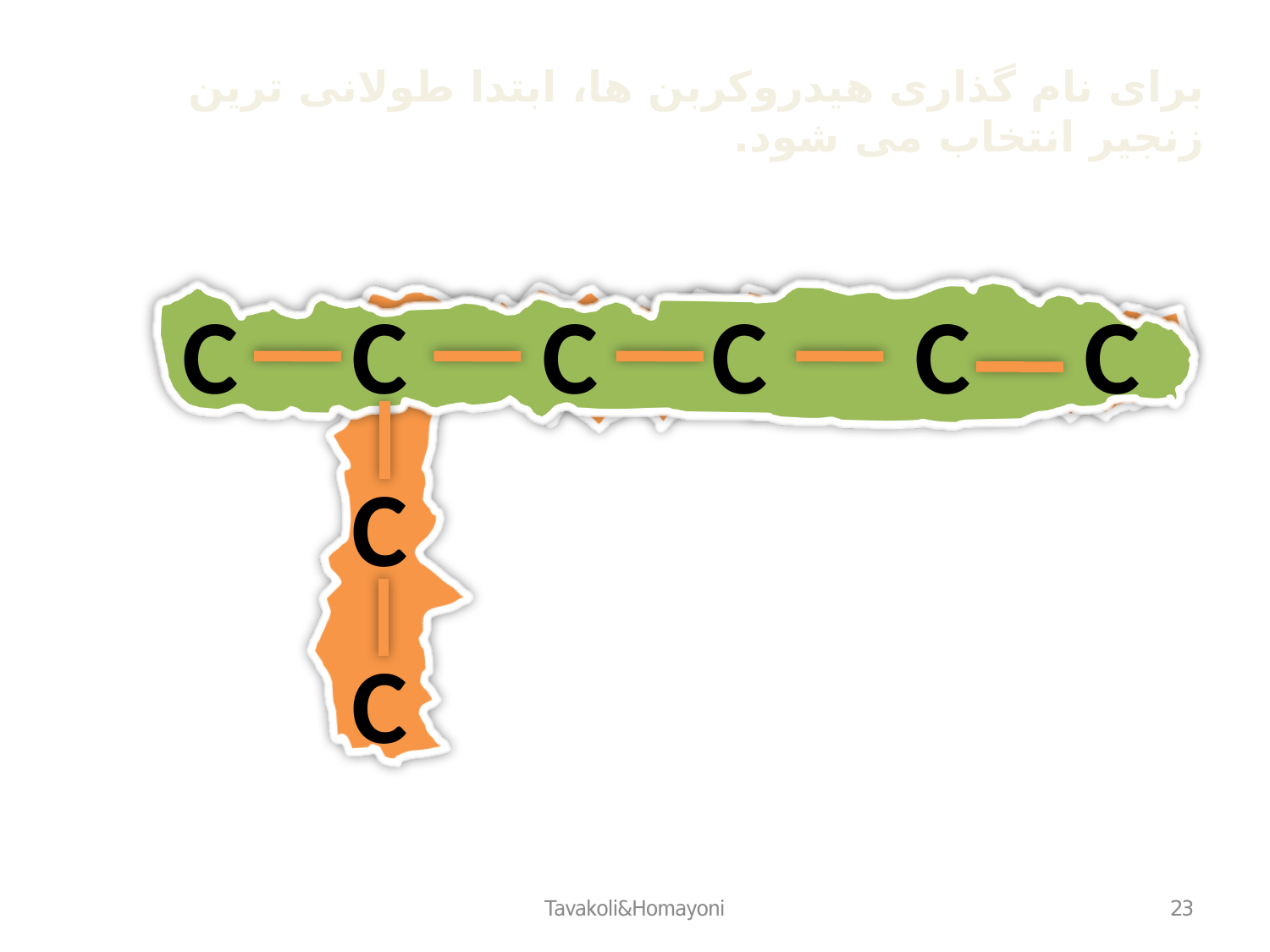

برای نام گذاری هیدروکربن ها، ابتدا طولانی ترین زنجیر انتخاب می شود.

C
C
C
C
C
C

C
C
Tavakoli&Homayoni
23